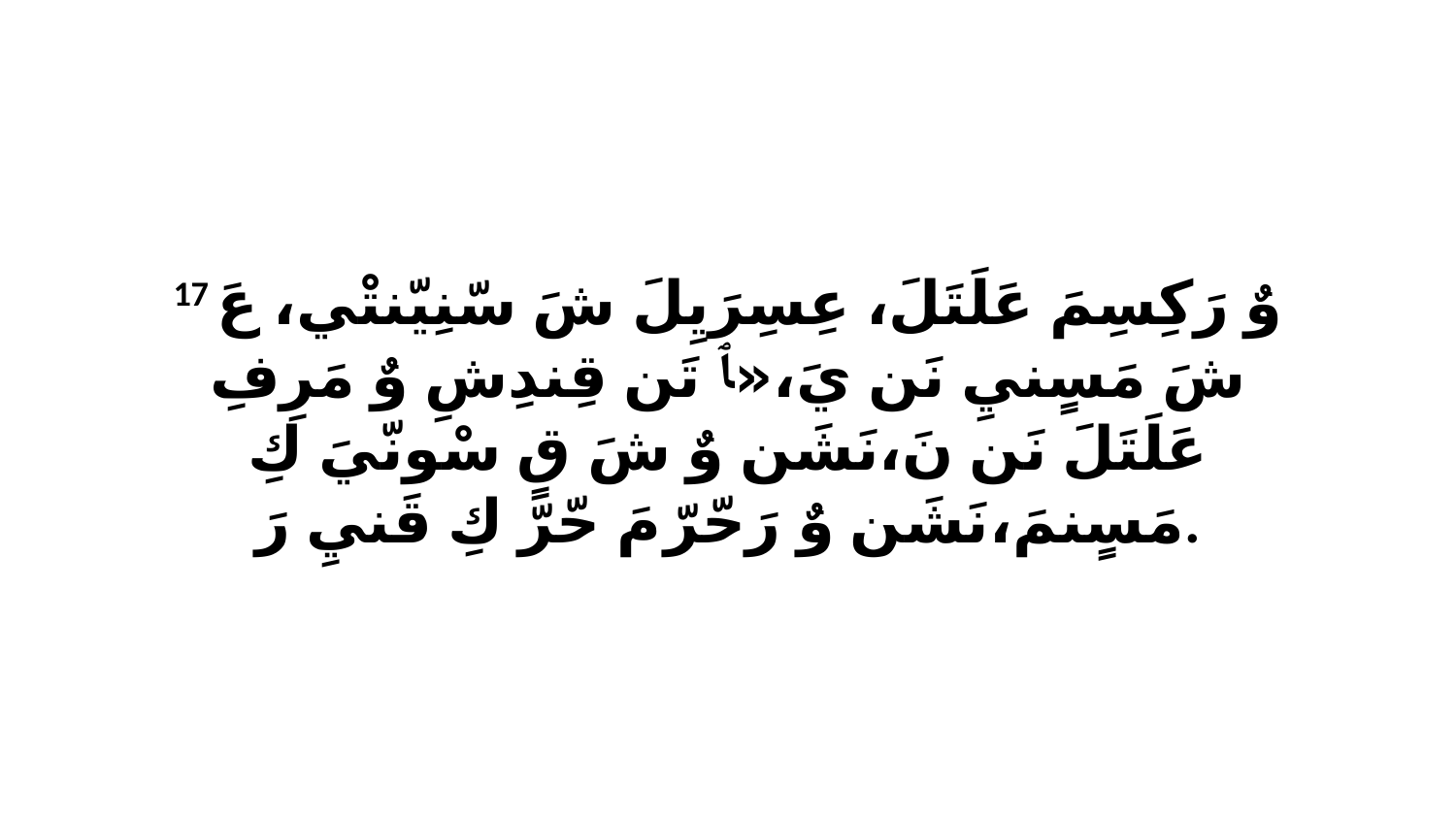

17 وٌ رَكِسِمَ عَلَتَلَ، عِسِرَيِلَ شَ سّنِيّنتْي، عَ شَ مَسٍنيِ نَن يَ،«ﭑ تَن قِندِشِ وٌ مَرِفِ عَلَتَلَ نَن نَ،نَشَن وٌ شَ قٍ سْونّيَ كِ مَسٍنمَ،نَشَن وٌ رَحّرّ مَ حّرّ كِ قَنيِ رَ.